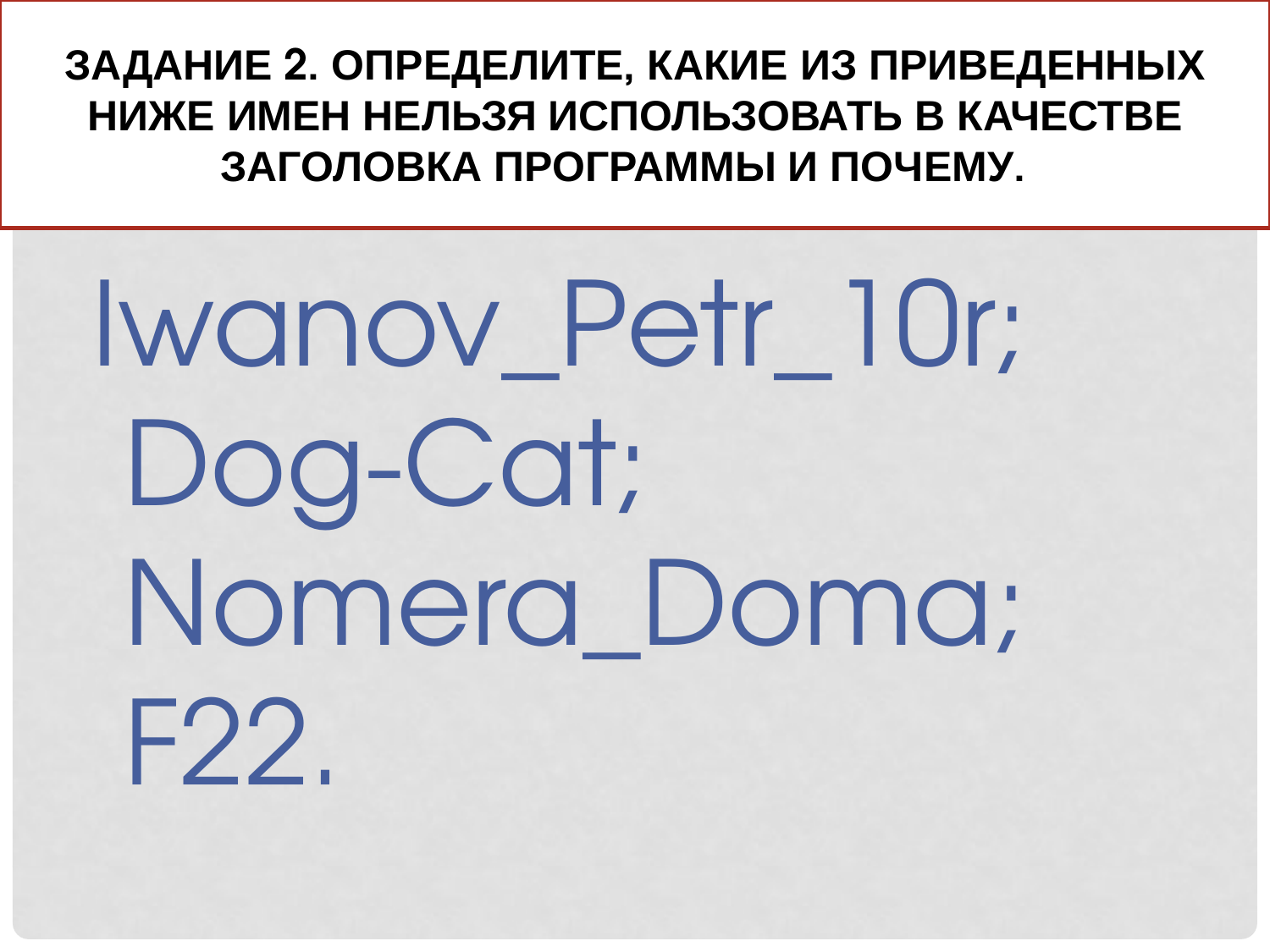

# Задание 2. Определите, какие из приведенных ниже имен нельзя использовать в качестве заголовка программы и почему.
Iwanov_Petr_10r; Dog-Cat; Nomera_Doma; F22.